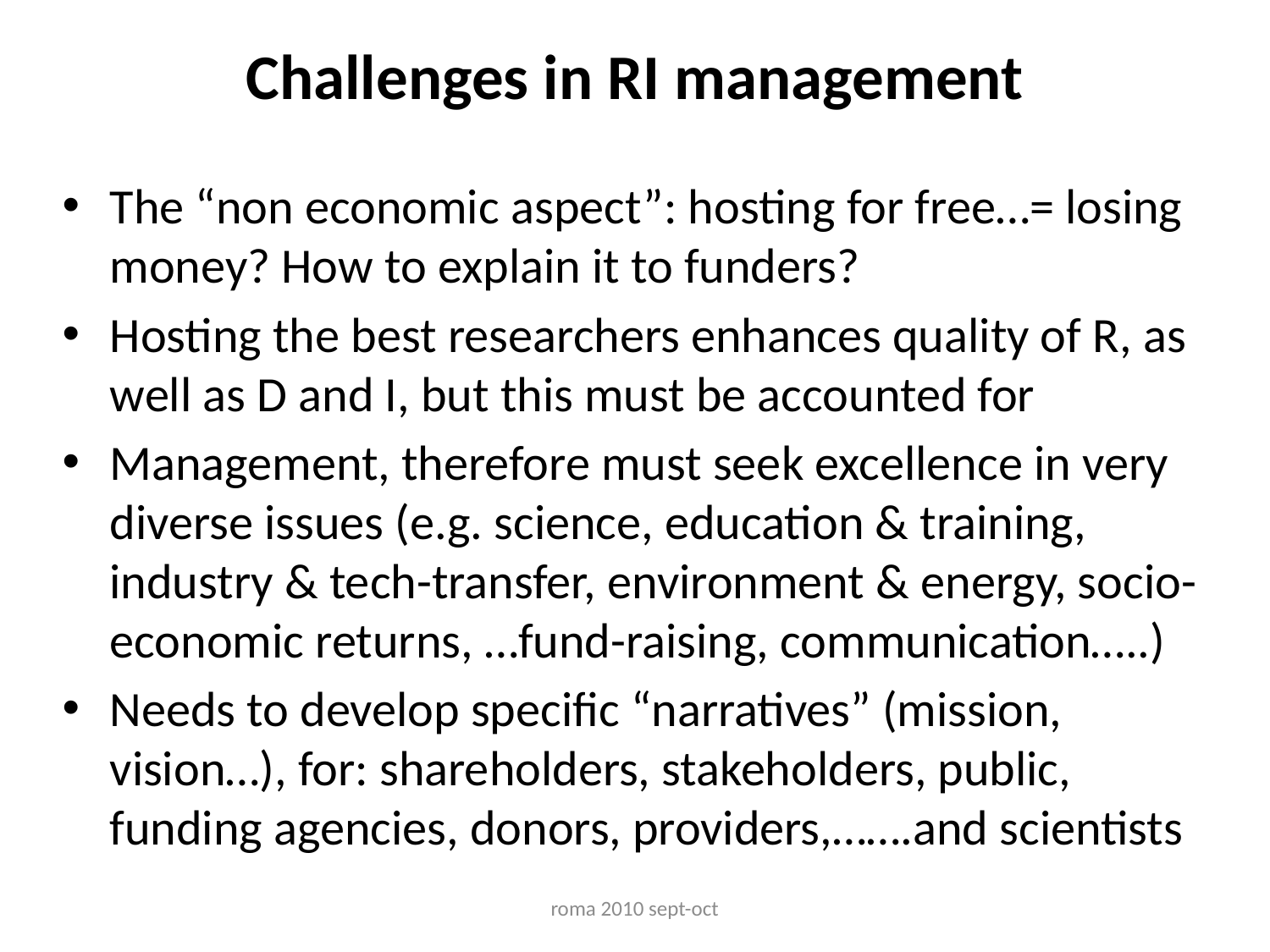

# Challenges in RI management
The “non economic aspect”: hosting for free…= losing money? How to explain it to funders?
Hosting the best researchers enhances quality of R, as well as D and I, but this must be accounted for
Management, therefore must seek excellence in very diverse issues (e.g. science, education & training, industry & tech-transfer, environment & energy, socio-economic returns, …fund-raising, communication…..)
Needs to develop specific “narratives” (mission, vision…), for: shareholders, stakeholders, public, funding agencies, donors, providers,…….and scientists

roma 2010 sept-oct